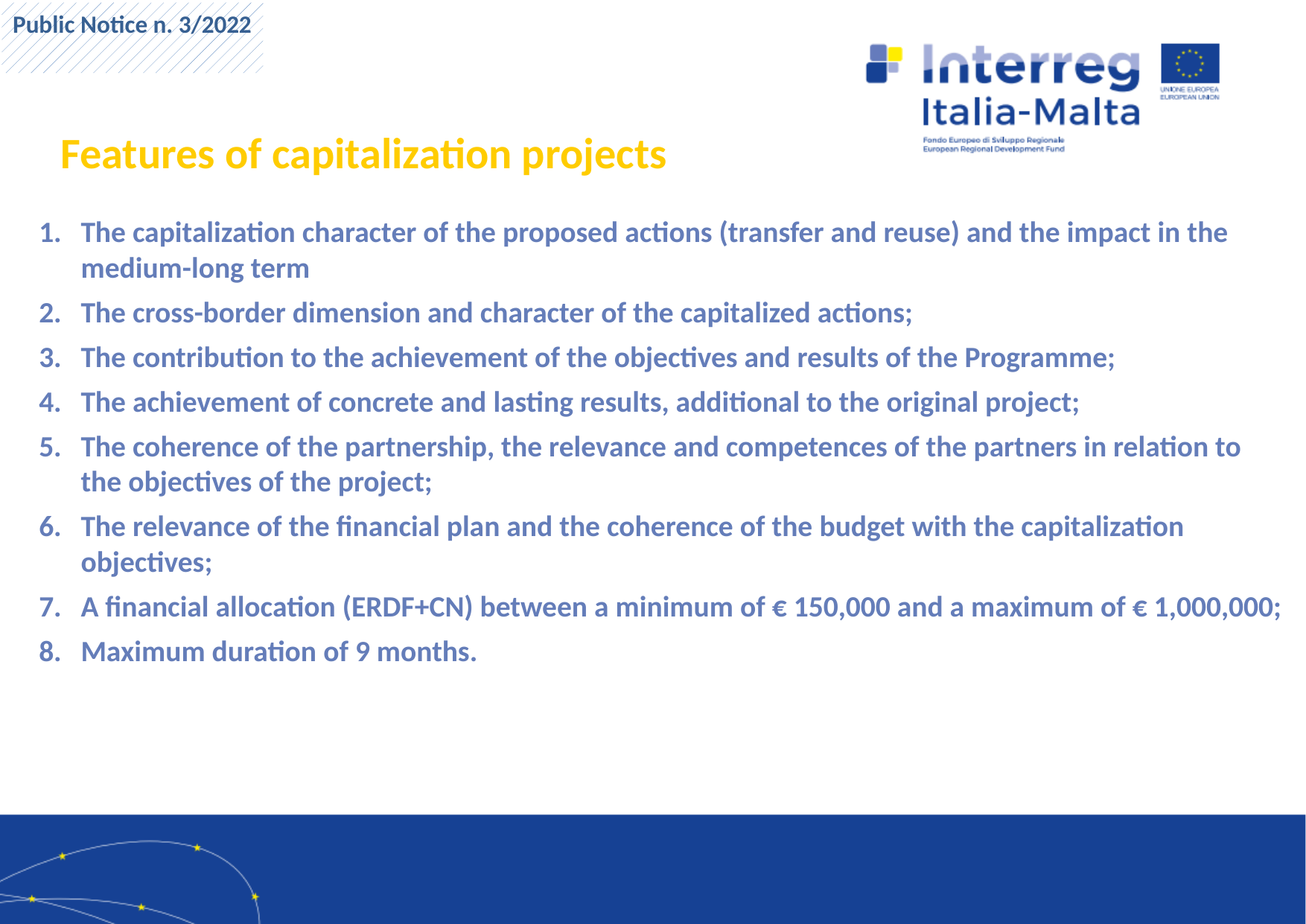

Public Notice n. 3/2022

Features of capitalization projects

The capitalization character of the proposed actions (transfer and reuse) and the impact in the medium-long term
The cross-border dimension and character of the capitalized actions;
The contribution to the achievement of the objectives and results of the Programme;
The achievement of concrete and lasting results, additional to the original project;
The coherence of the partnership, the relevance and competences of the partners in relation to the objectives of the project;
The relevance of the financial plan and the coherence of the budget with the capitalization objectives;
A financial allocation (ERDF+CN) between a minimum of € 150,000 and a maximum of € 1,000,000;
Maximum duration of 9 months.